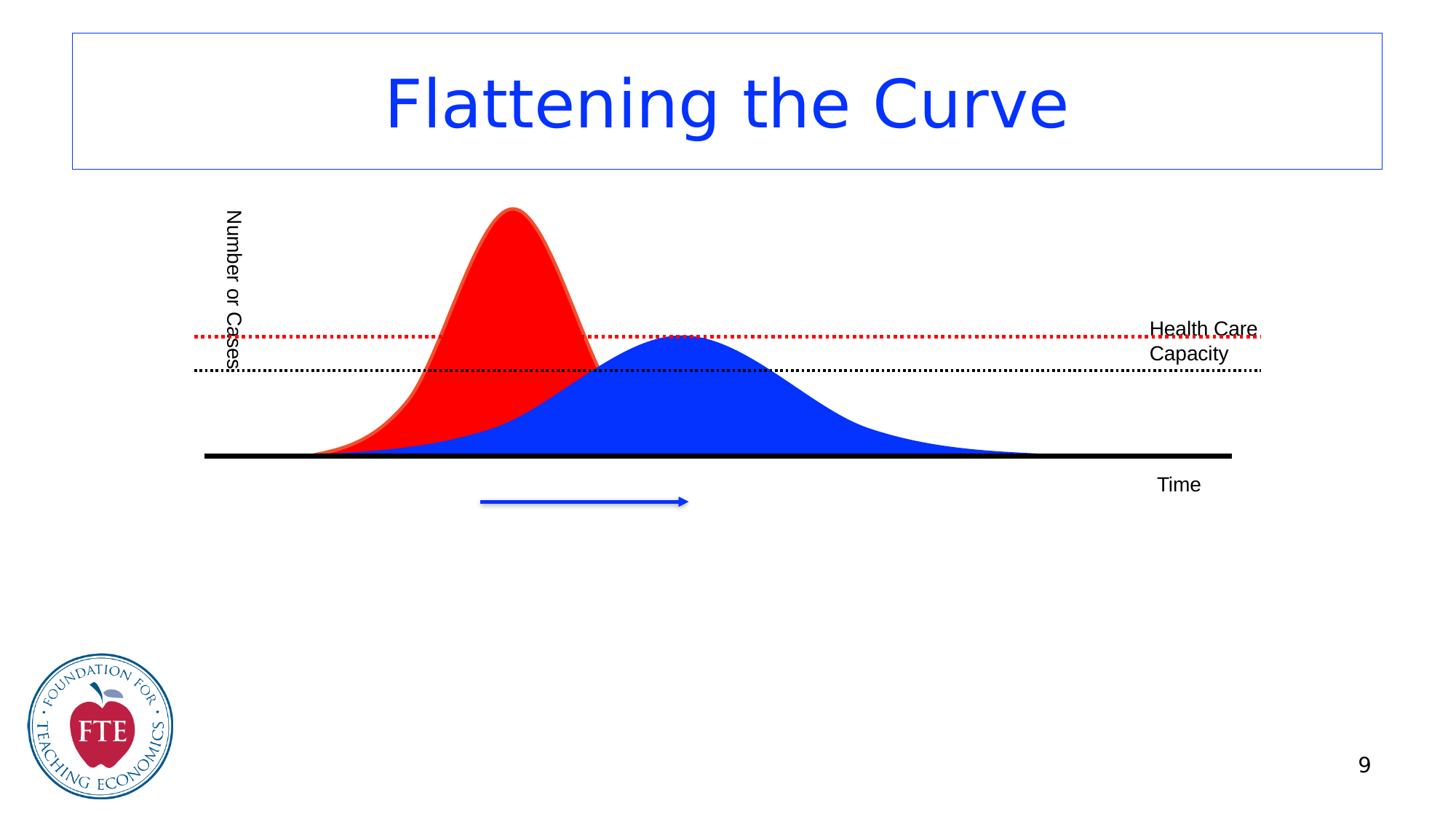

# Flattening the Curve

Number or Cases
Health Care
Capacity

Time
9